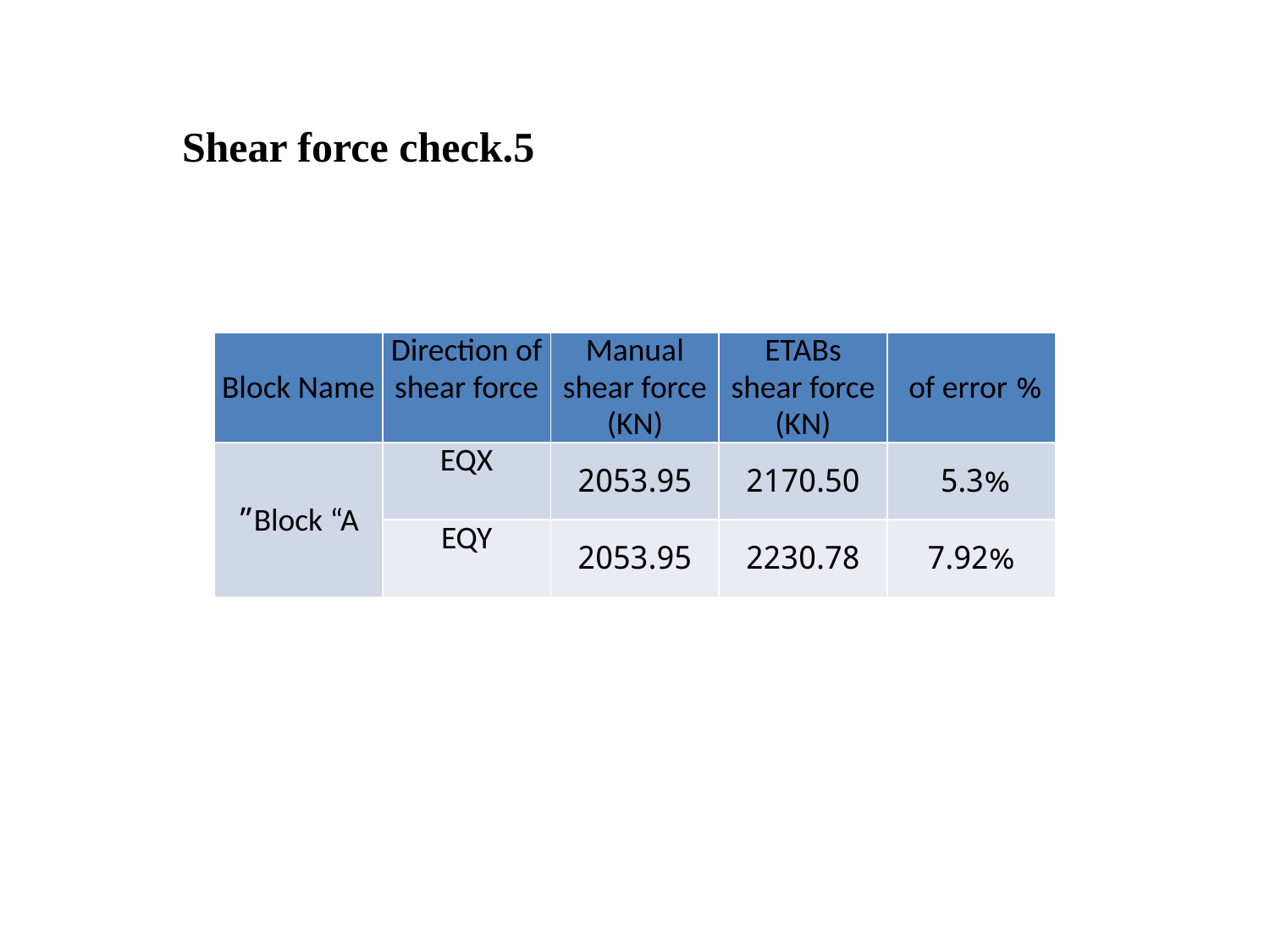

# 5.Shear force check

| Block Name | Direction of shear force | Manual shear force (KN) | ETABs shear force (KN) | % of error |
| --- | --- | --- | --- | --- |
| Block “A” | EQX | 2053.95 | 2170.50 | 5.3% |
|  | EQY | 2053.95 | 2230.78 | 7.92% |